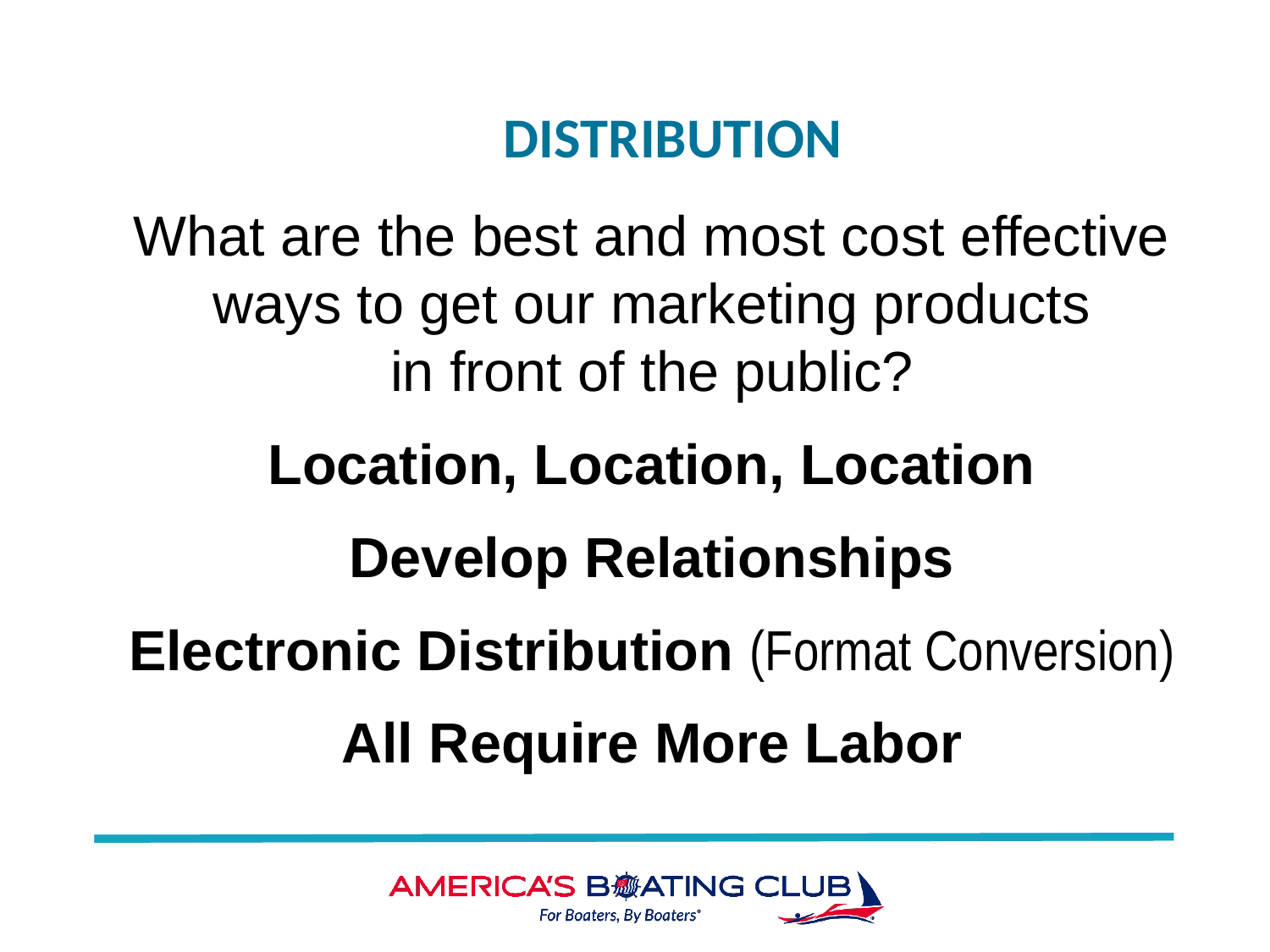

# DISTRIBUTION
What are the best and most cost effective ways to get our marketing products
in front of the public?

Location, Location, Location

Develop Relationships

Electronic Distribution (Format Conversion)

All Require More Labor